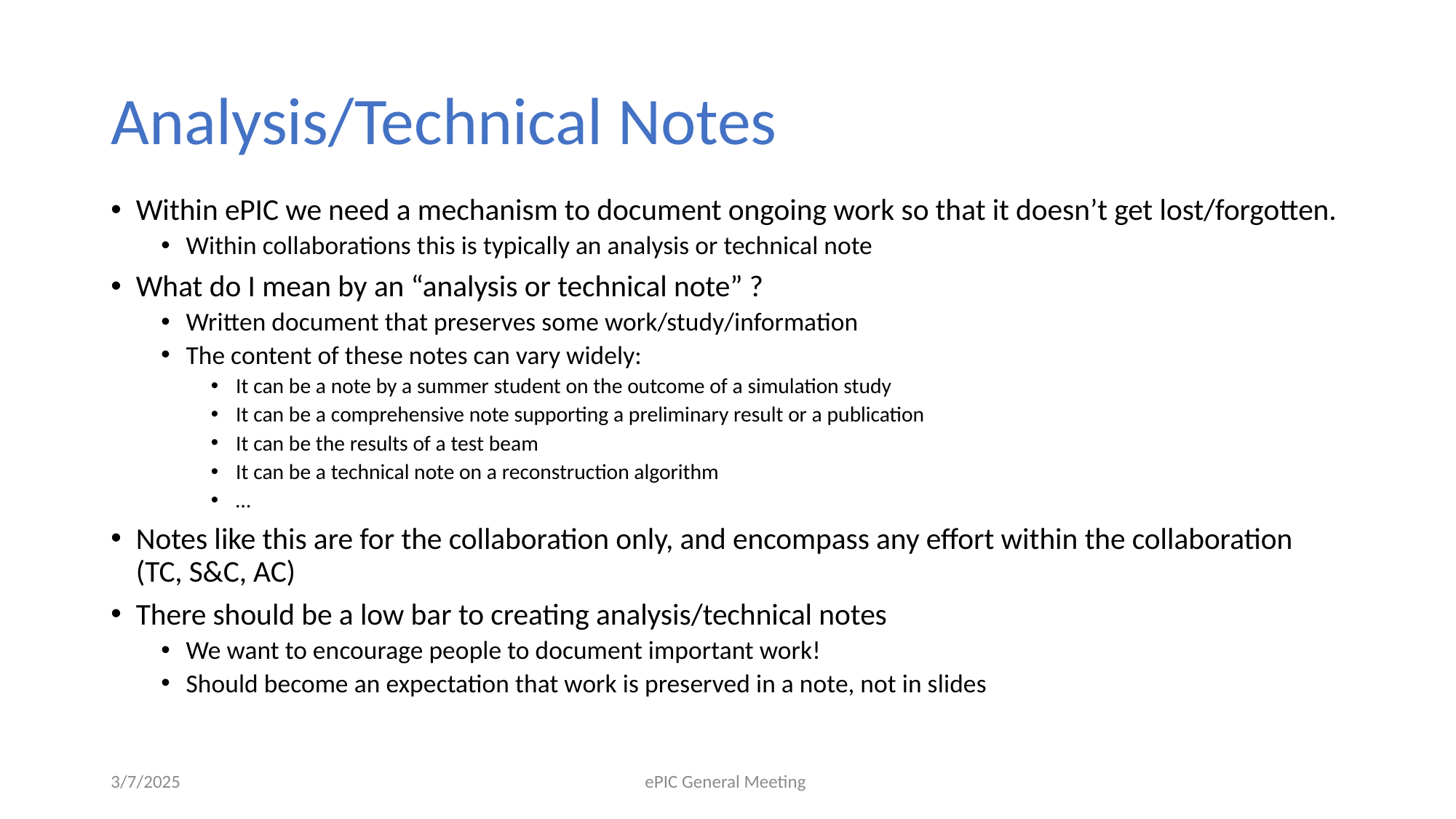

# Analysis/Technical Notes
Within ePIC we need a mechanism to document ongoing work so that it doesn’t get lost/forgotten.
Within collaborations this is typically an analysis or technical note
What do I mean by an “analysis or technical note” ?
Written document that preserves some work/study/information
The content of these notes can vary widely:
It can be a note by a summer student on the outcome of a simulation study
It can be a comprehensive note supporting a preliminary result or a publication
It can be the results of a test beam
It can be a technical note on a reconstruction algorithm
…
Notes like this are for the collaboration only, and encompass any effort within the collaboration (TC, S&C, AC)
There should be a low bar to creating analysis/technical notes
We want to encourage people to document important work!
Should become an expectation that work is preserved in a note, not in slides
3/7/2025
ePIC General Meeting